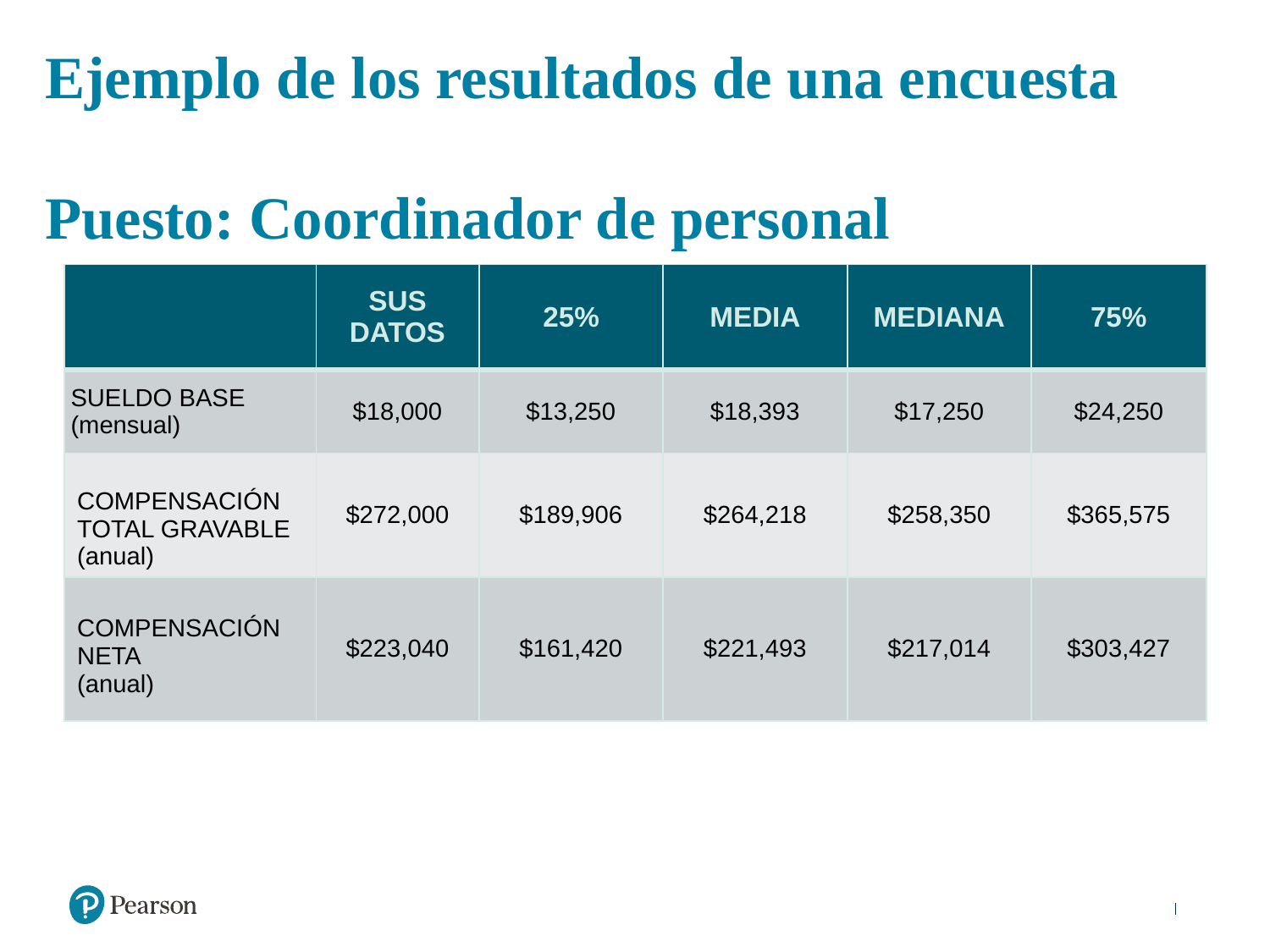

# Ejemplo de los resultados de una encuesta Puesto: Coordinador de personal
|  | SUS DATOS | 25% | MEDIA | MEDIANA | 75% |
| --- | --- | --- | --- | --- | --- |
| SUELDO BASE (mensual) | $18,000 | $13,250 | $18,393 | $17,250 | $24,250 |
| COMPENSACIÓN TOTAL GRAVABLE (anual) | $272,000 | $189,906 | $264,218 | $258,350 | $365,575 |
| COMPENSACIÓN NETA (anual) | $223,040 | $161,420 | $221,493 | $217,014 | $303,427 |